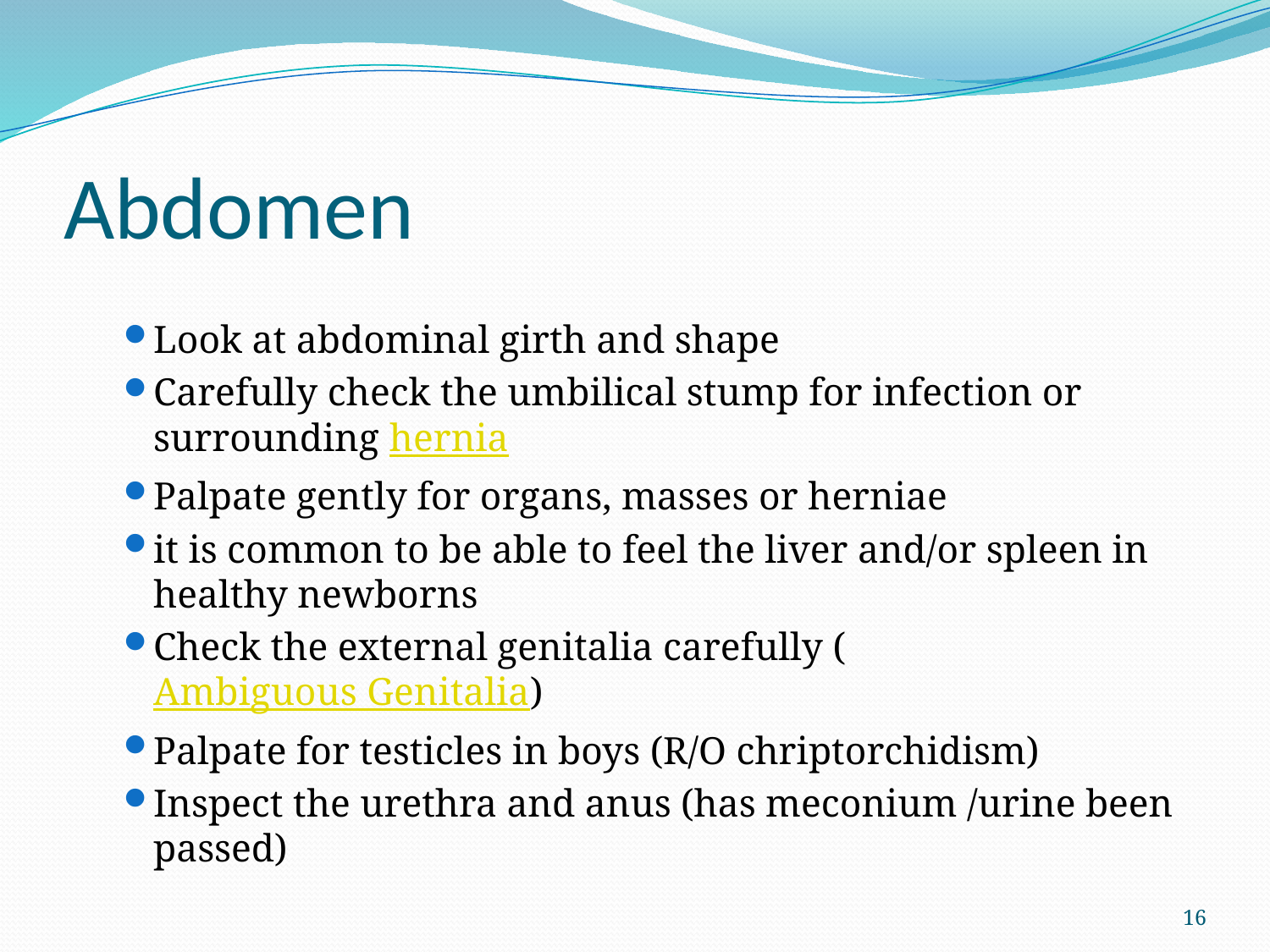

# Abdomen

Look at abdominal girth and shape
Carefully check the umbilical stump for infection or surrounding hernia
Palpate gently for organs, masses or herniae
it is common to be able to feel the liver and/or spleen in healthy newborns
Check the external genitalia carefully ( Ambiguous Genitalia)
Palpate for testicles in boys (R/O chriptorchidism)
Inspect the urethra and anus (has meconium /urine been passed)

16